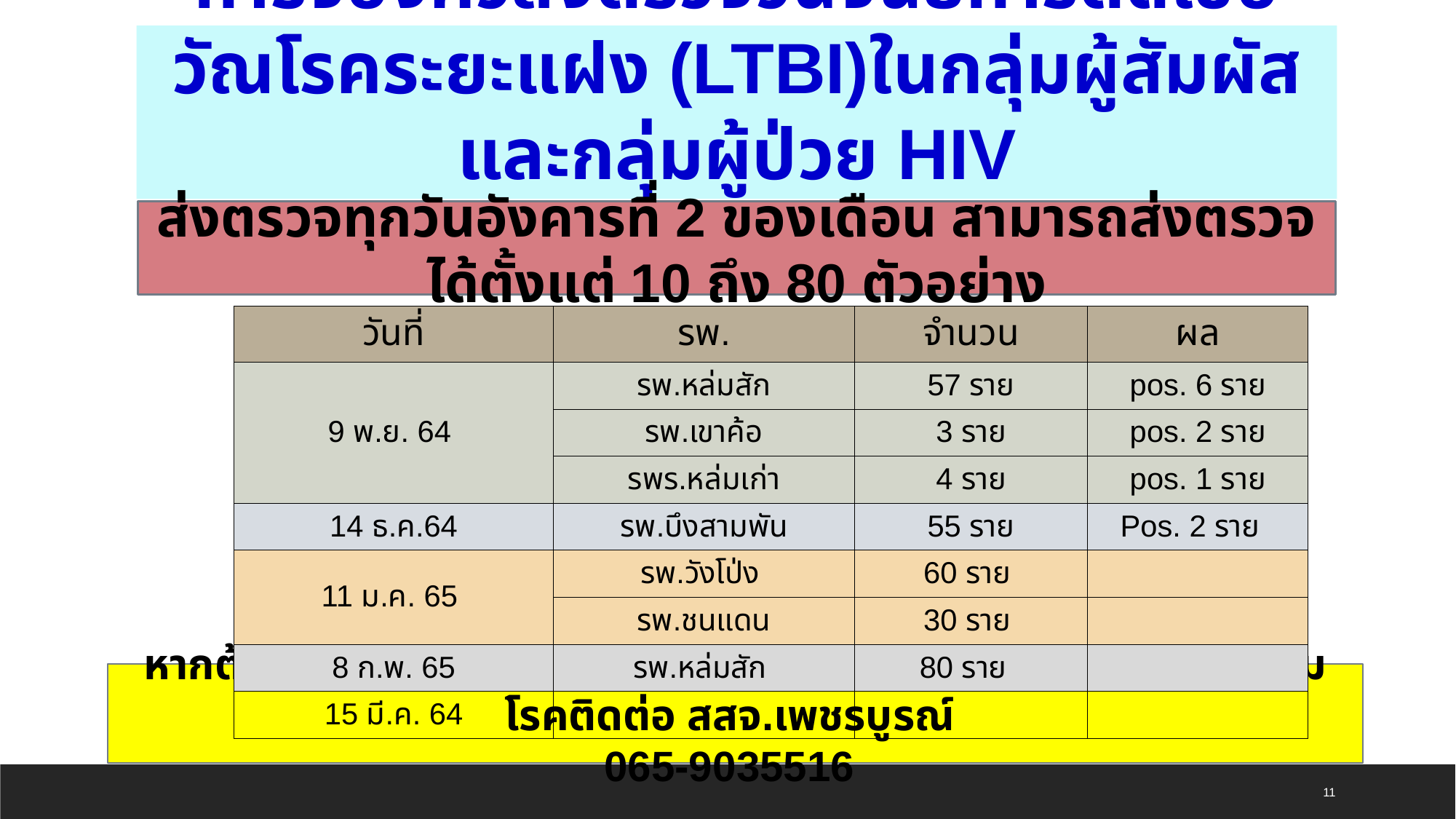

# การจองคิวส่งตรวจวินิจฉัยการติดเชื้อ วัณโรคระยะแฝง (LTBI)ในกลุ่มผู้สัมผัสและกลุ่มผู้ป่วย HIV
ส่งตรวจทุกวันอังคารที่ 2 ของเดือน สามารถส่งตรวจได้ตั้งแต่ 10 ถึง 80 ตัวอย่าง
| วันที่ | รพ. | จำนวน | ผล |
| --- | --- | --- | --- |
| 9 พ.ย. 64 | รพ.หล่มสัก | 57 ราย | pos. 6 ราย |
|  | รพ.เขาค้อ | 3 ราย | pos. 2 ราย |
|  | รพร.หล่มเก่า | 4 ราย | pos. 1 ราย |
| 14 ธ.ค.64 | รพ.บึงสามพัน | 55 ราย | Pos. 2 ราย |
| 11 ม.ค. 65 | รพ.วังโป่ง | 60 ราย |  |
|  | รพ.ชนแดน | 30 ราย |  |
| 8 ก.พ. 65 | รพ.หล่มสัก | 80 ราย |  |
| 15 มี.ค. 64 |  |  |  |
หากต้องการส่ง IGRA สามารถประสานได้ที่ คุณพัชรินทร์ ฝ่ายควบคุมโรคติดต่อ สสจ.เพชรบูรณ์
065-9035516
11